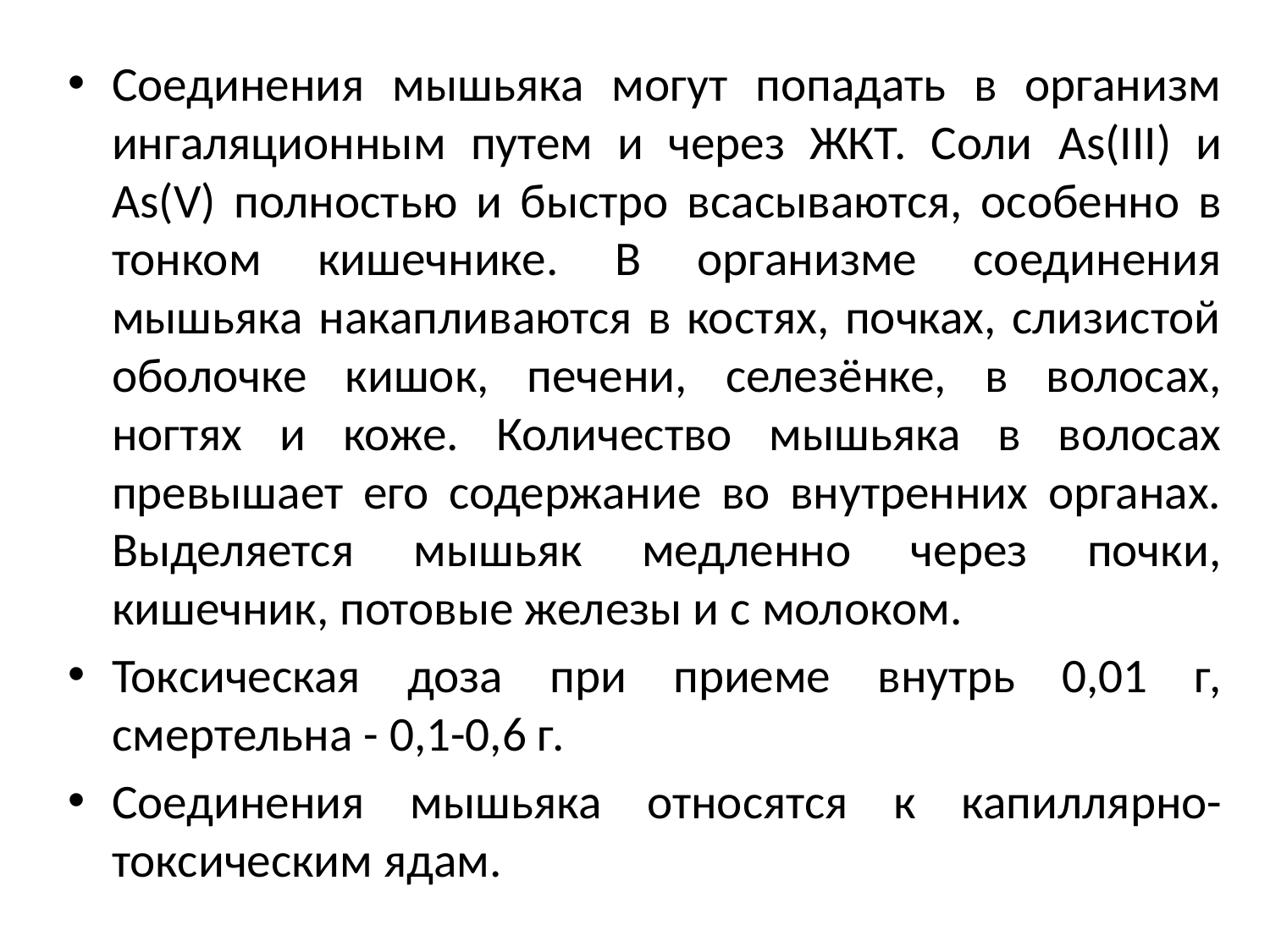

Соединения мышьяка могут попадать в организм ингаляционным путем и через ЖКТ. Соли As(III) и As(V) полностью и быстро всасываются, особенно в тонком кишечнике. В организме соединения мышьяка накапливаются в костях, почках, слизистой оболочке кишок, печени, селезёнке, в волосах, ногтях и коже. Количество мышьяка в волосах превышает его содержание во внутренних органах. Выделяется мышьяк медленно через почки, кишечник, потовые железы и с молоком.
Токсическая доза при приеме внутрь 0,01 г, смертельна - 0,1-0,6 г.
Соединения мышьяка относятся к капиллярно-токсическим ядам.